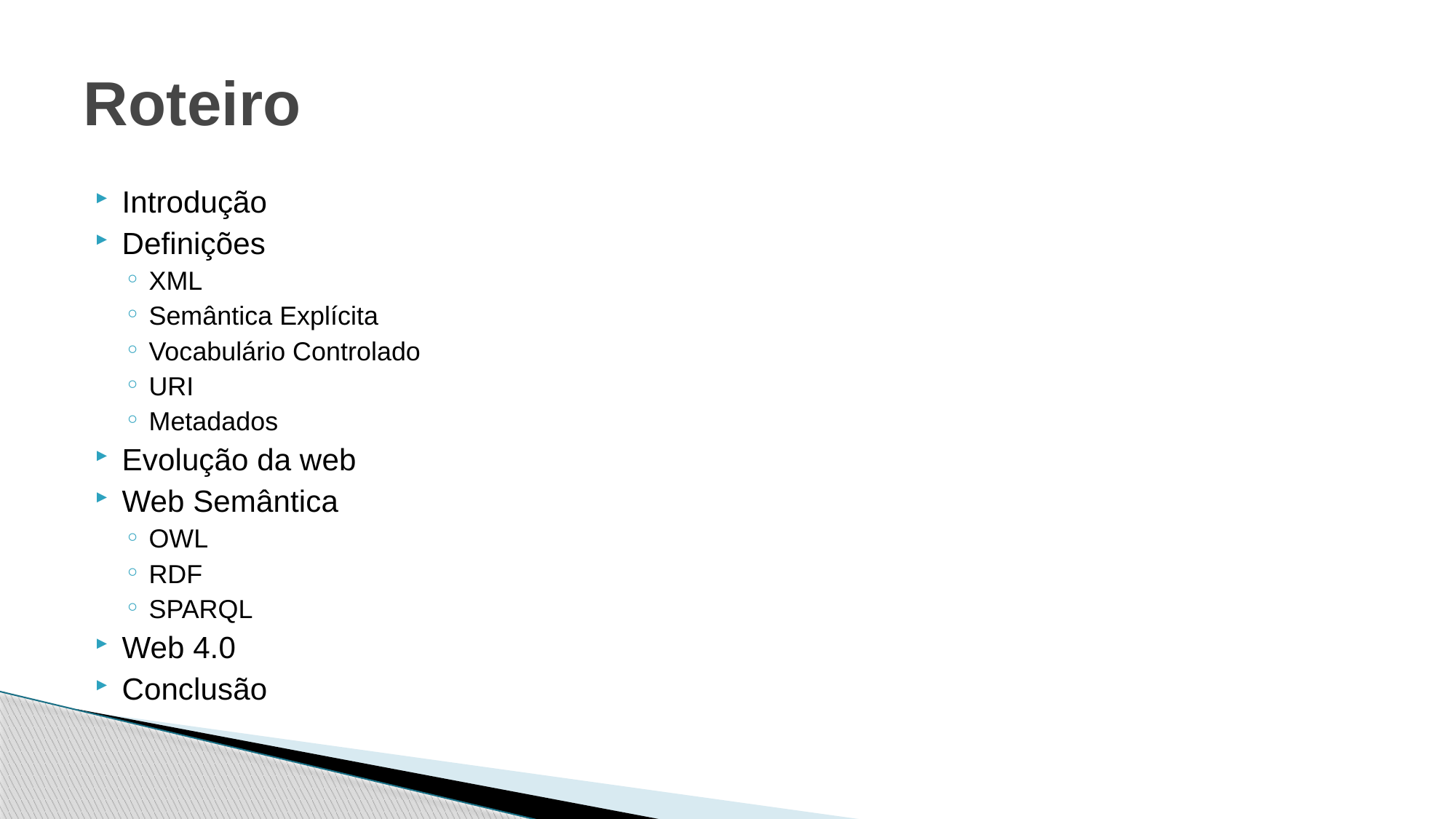

# Roteiro
Introdução
Definições
XML
Semântica Explícita
Vocabulário Controlado
URI
Metadados
Evolução da web
Web Semântica
OWL
RDF
SPARQL
Web 4.0
Conclusão